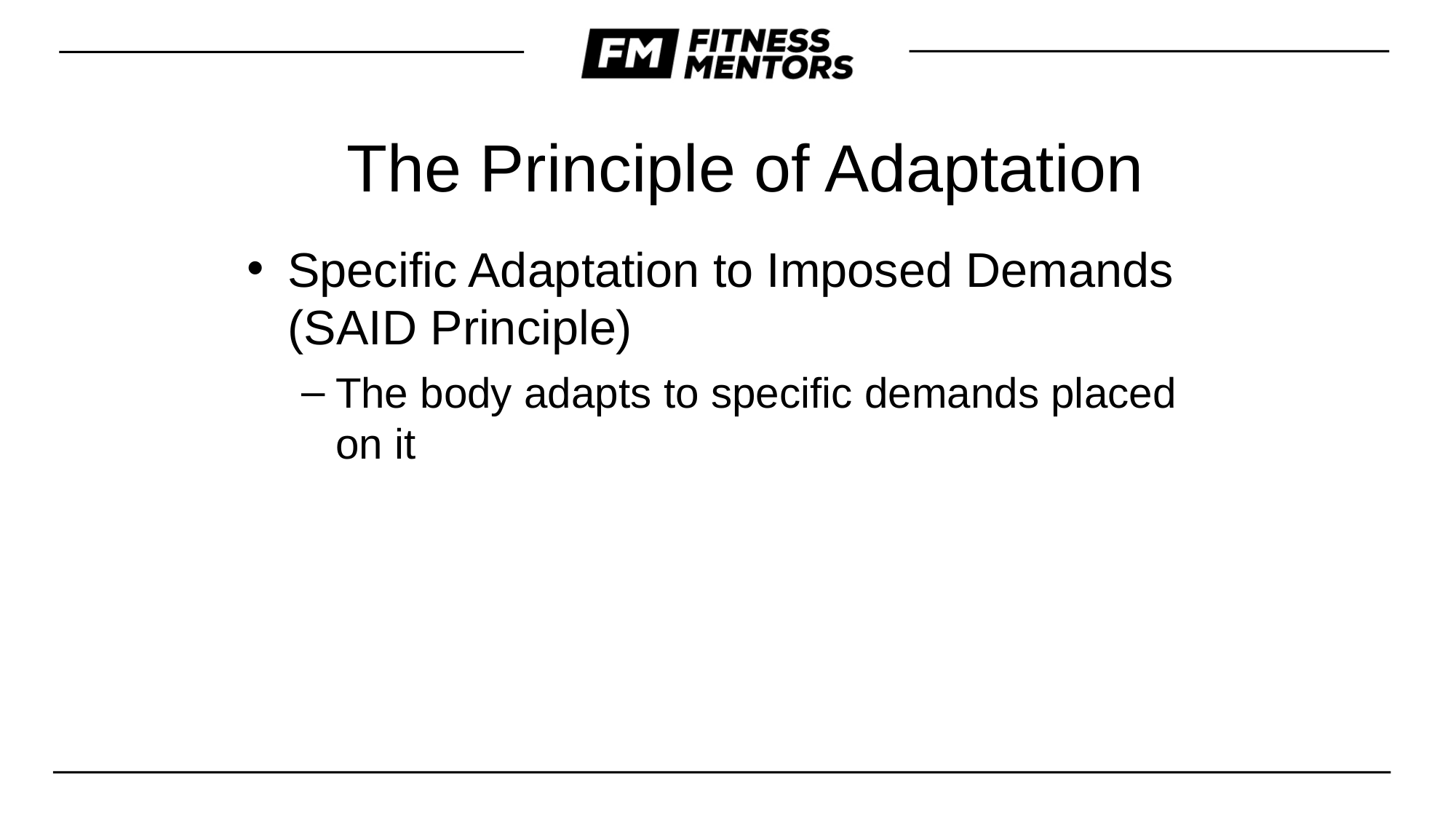

The Principle of Adaptation
Specific Adaptation to Imposed Demands (SAID Principle)
The body adapts to specific demands placed on it